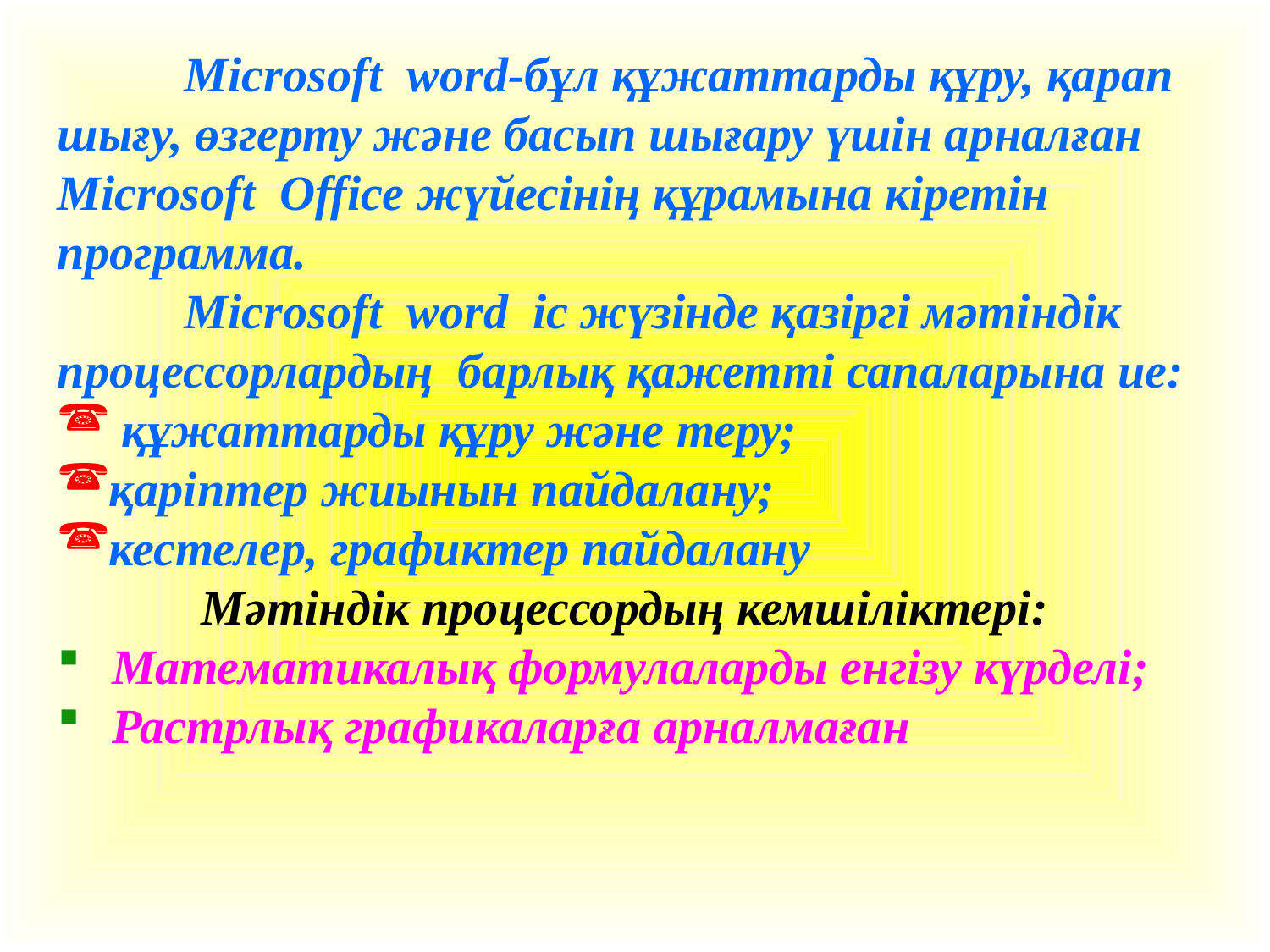

Microsoft  word-бұл құжаттарды құру, қарап шығу, өзгерту және басып шығару үшін арналған Microsoft  Office жүйесінің құрамына кіретін программа.
	Microsoft  word  іс жүзінде қазіргі мәтіндік процессорлардың  барлық қажетті сапаларына ие:
 құжаттарды құру және теру;
қаріптер жиынын пайдалану;
кестелер, графиктер пайдалану
Мәтіндік процессордың кемшіліктері:
  Математикалық формулаларды енгізу күрделі;
  Растрлық графикаларға арналмаған